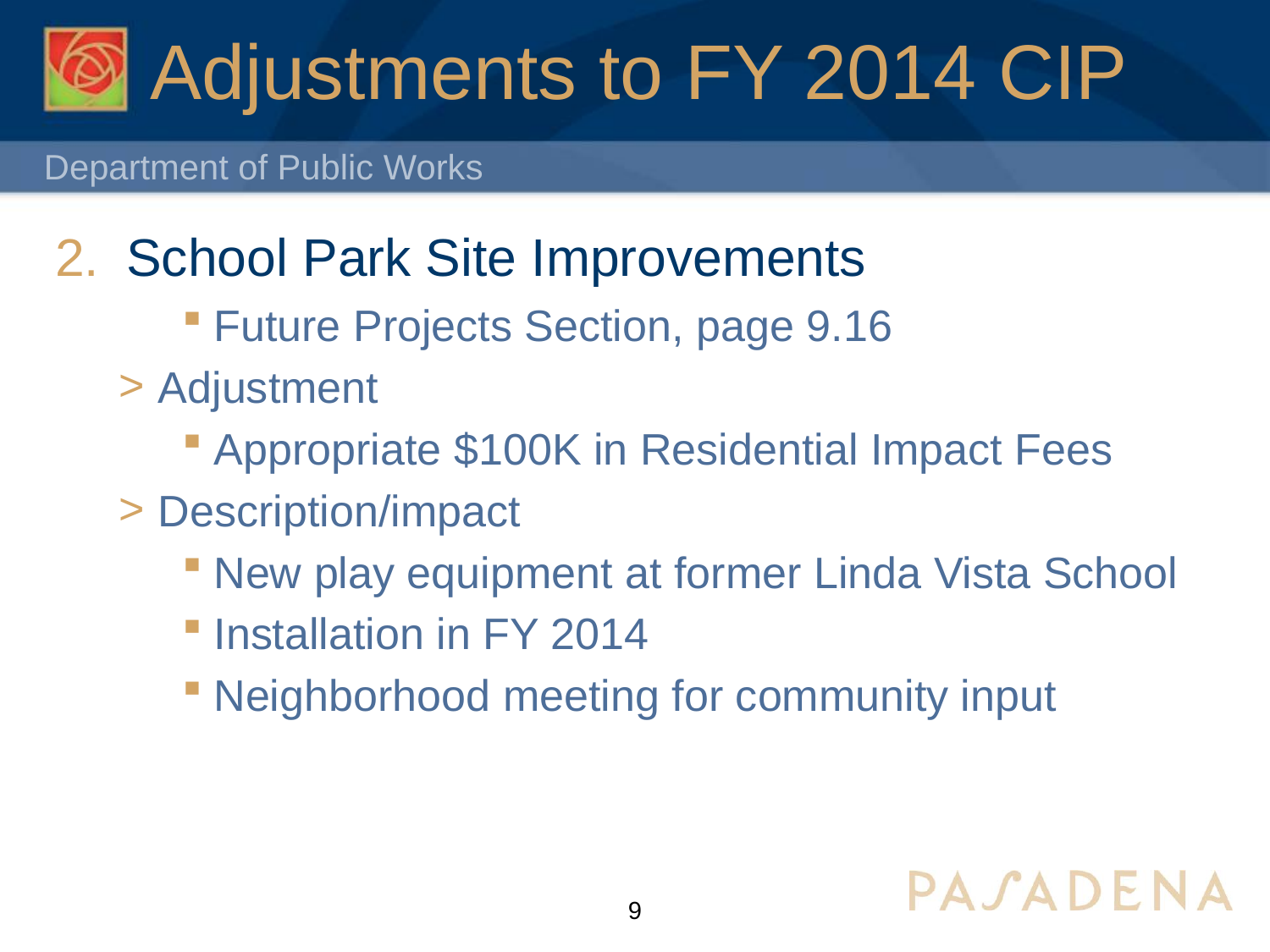

# Adjustments to FY 2014 CIP
School Park Site Improvements
Future Projects Section, page 9.16
Adjustment
Appropriate $100K in Residential Impact Fees
Description/impact
New play equipment at former Linda Vista School
Installation in FY 2014
Neighborhood meeting for community input

9